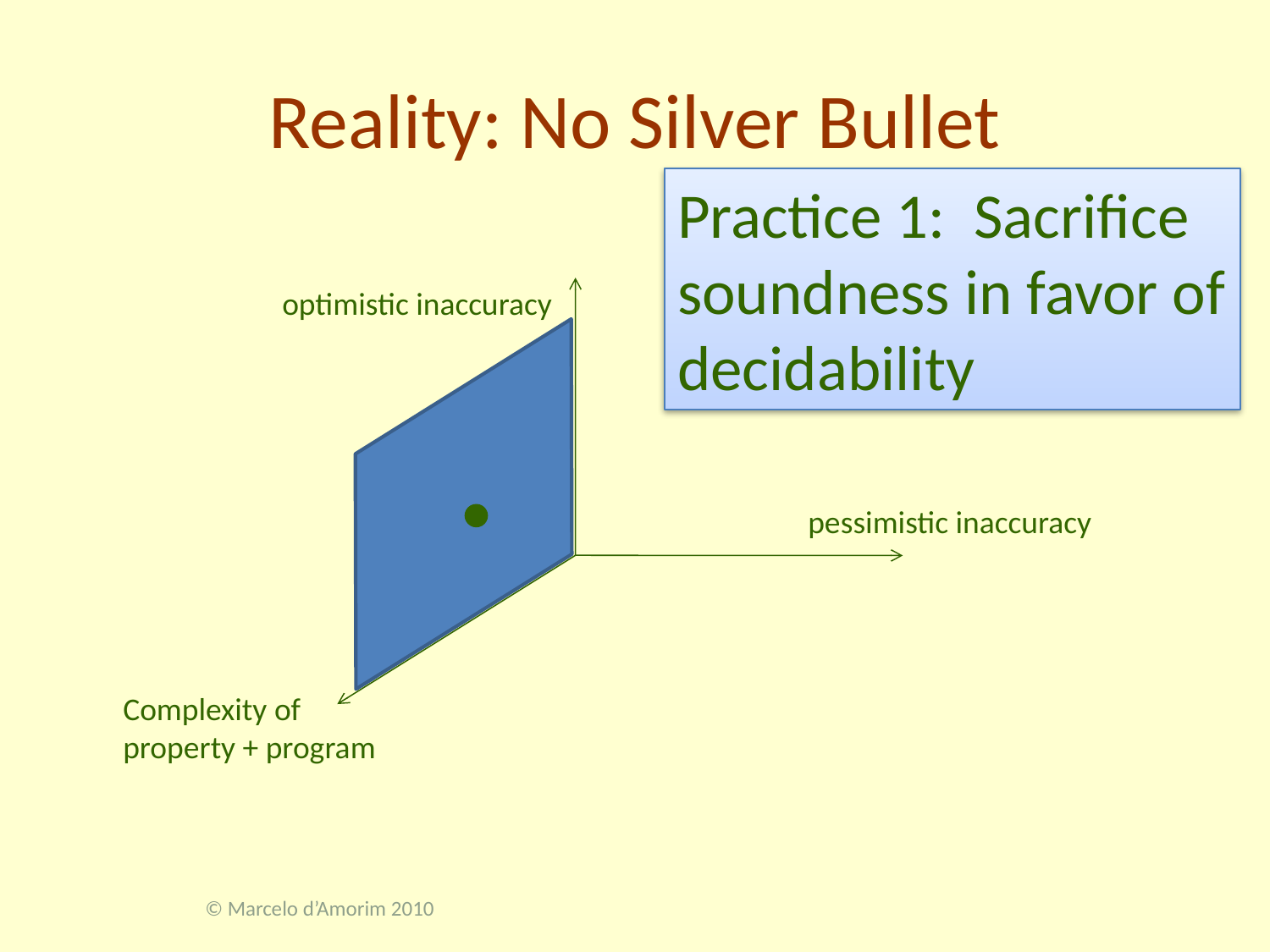

# Reality: No Silver Bullet
Practice 1:  Sacrifice soundness in favor of decidability
optimistic inaccuracy

pessimistic inaccuracy

Complexity of
property + program
© Marcelo d’Amorim 2010